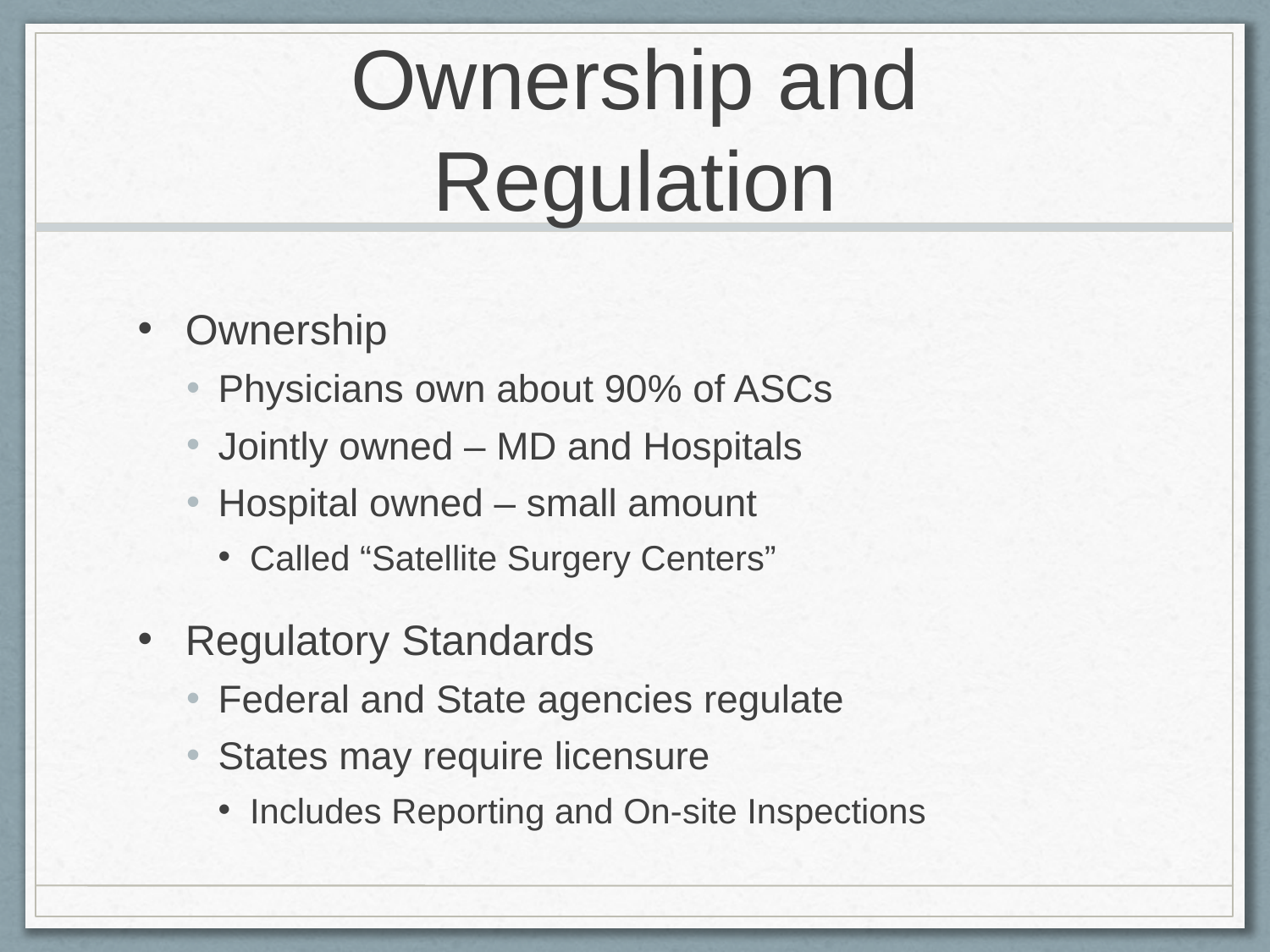

# Ownership and Regulation
Ownership
Physicians own about 90% of ASCs
Jointly owned – MD and Hospitals
Hospital owned – small amount
Called “Satellite Surgery Centers”
Regulatory Standards
Federal and State agencies regulate
States may require licensure
Includes Reporting and On-site Inspections